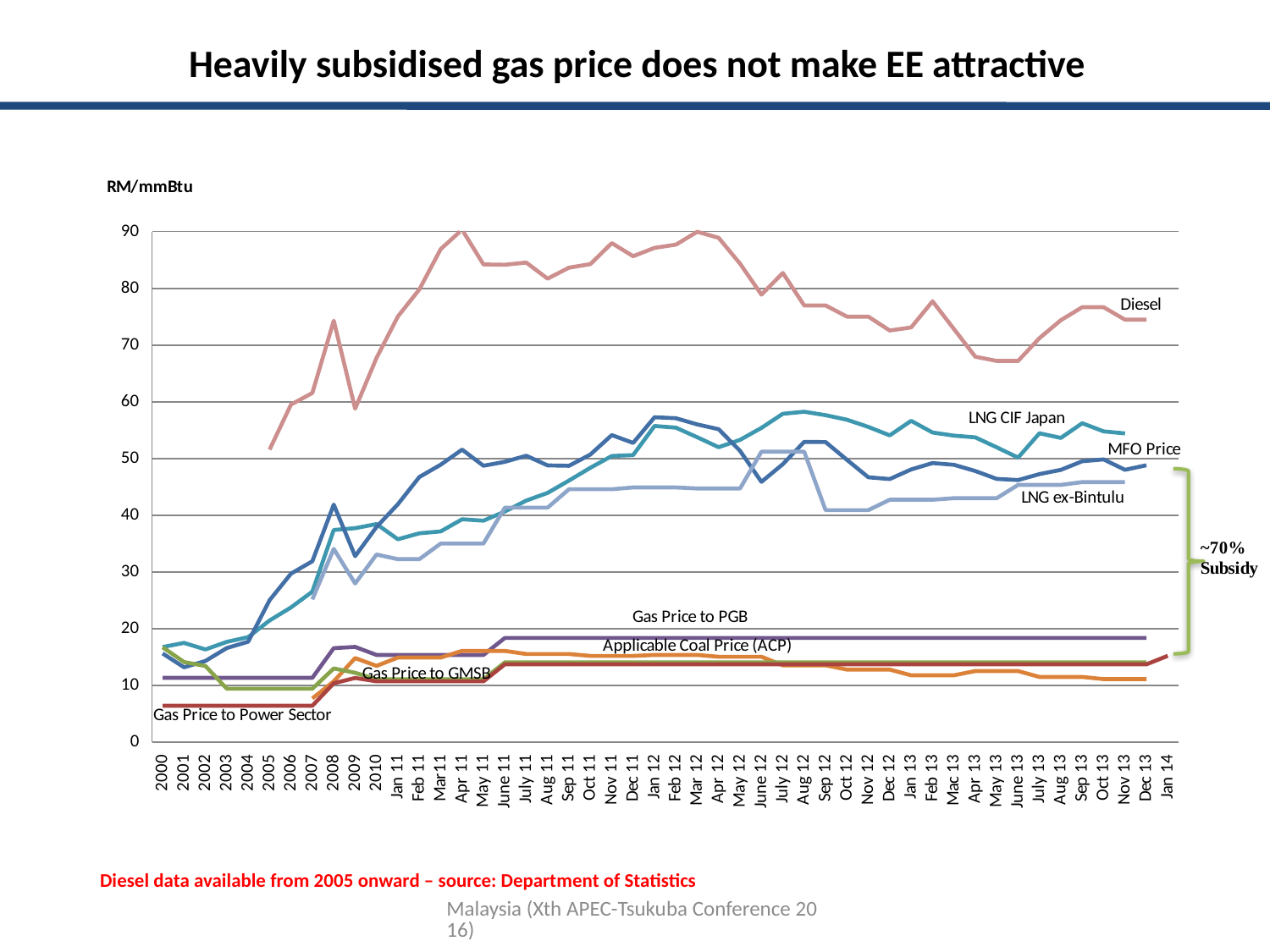

# Heavily subsidised gas price does not make EE attractive

[unsupported chart]

Diesel data available from 2005 onward – source: Department of Statistics
Malaysia (Xth APEC-Tsukuba Conference 2016)